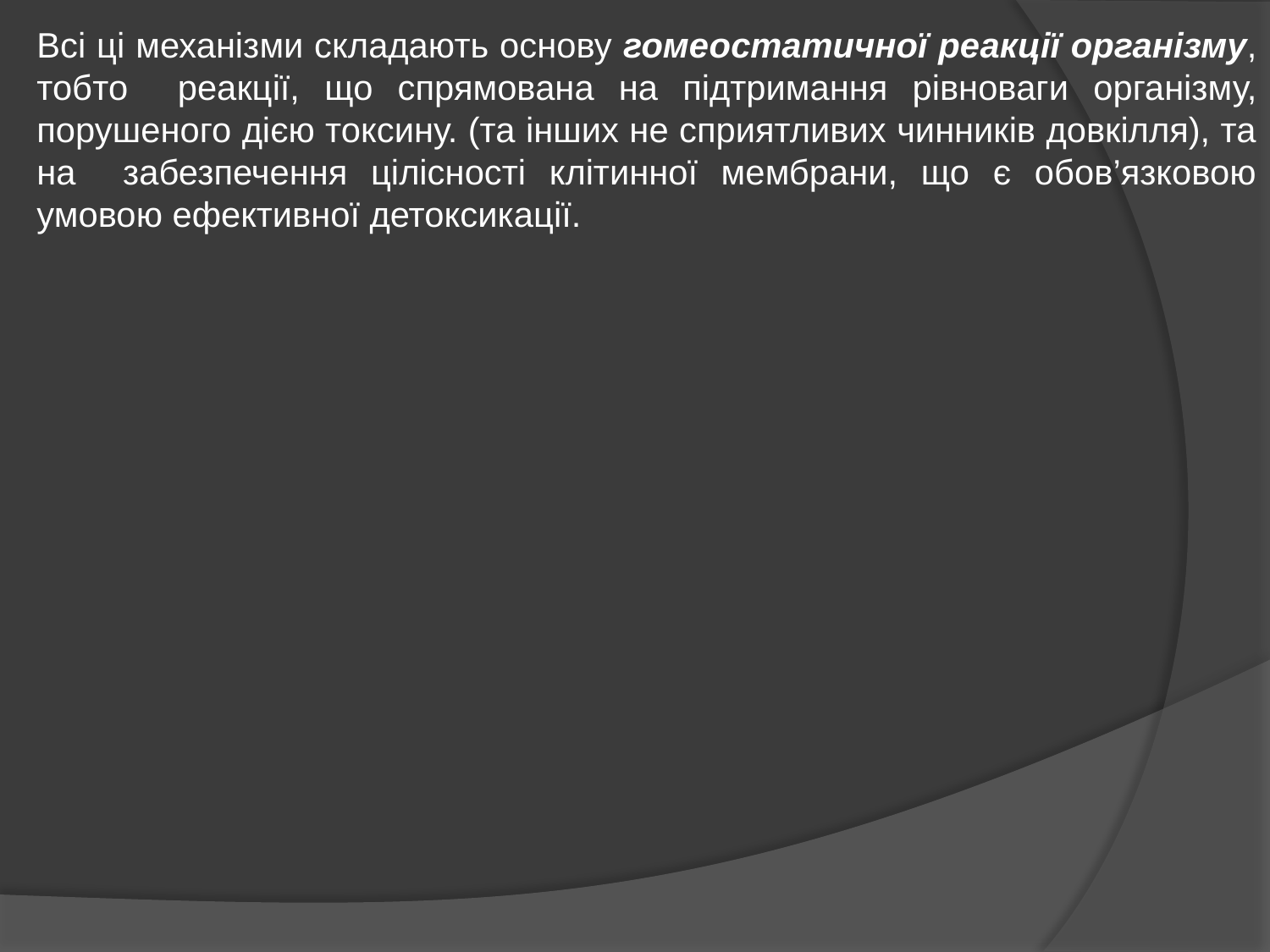

Всі ці механізми складають основу гомеостатичної реакції організму, тобто  реакції, що спрямована на підтримання рівноваги організму, порушеного дією токсину. (та інших не сприятливих чинників довкілля), та на  забезпечення цілісності клітинної мембрани, що є обов’язковою умовою ефективної детоксикації.